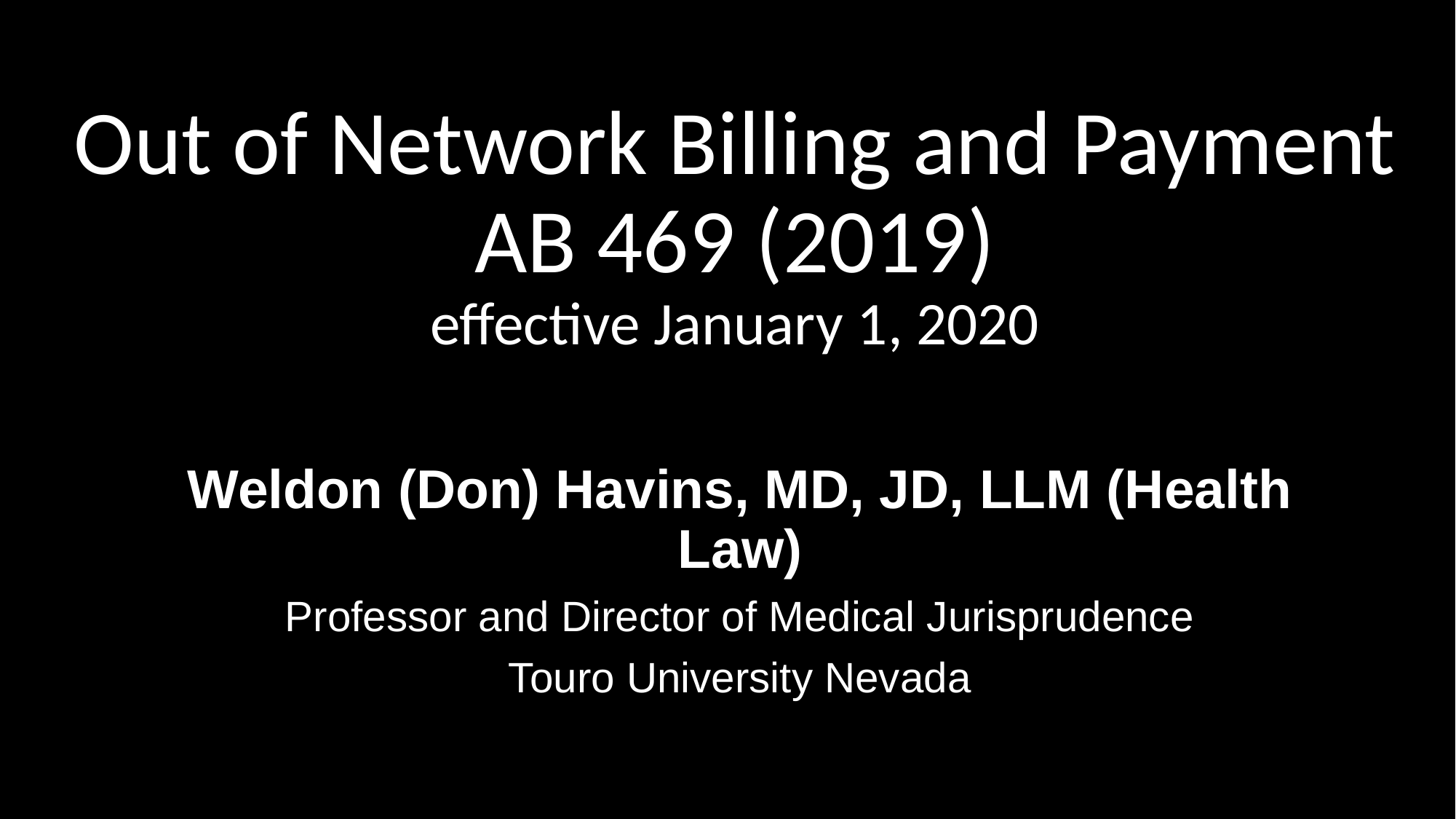

# Out of Network Billing and Payment AB 469 (2019) effective January 1, 2020
Weldon (Don) Havins, MD, JD, LLM (Health Law)
Professor and Director of Medical Jurisprudence
Touro University Nevada